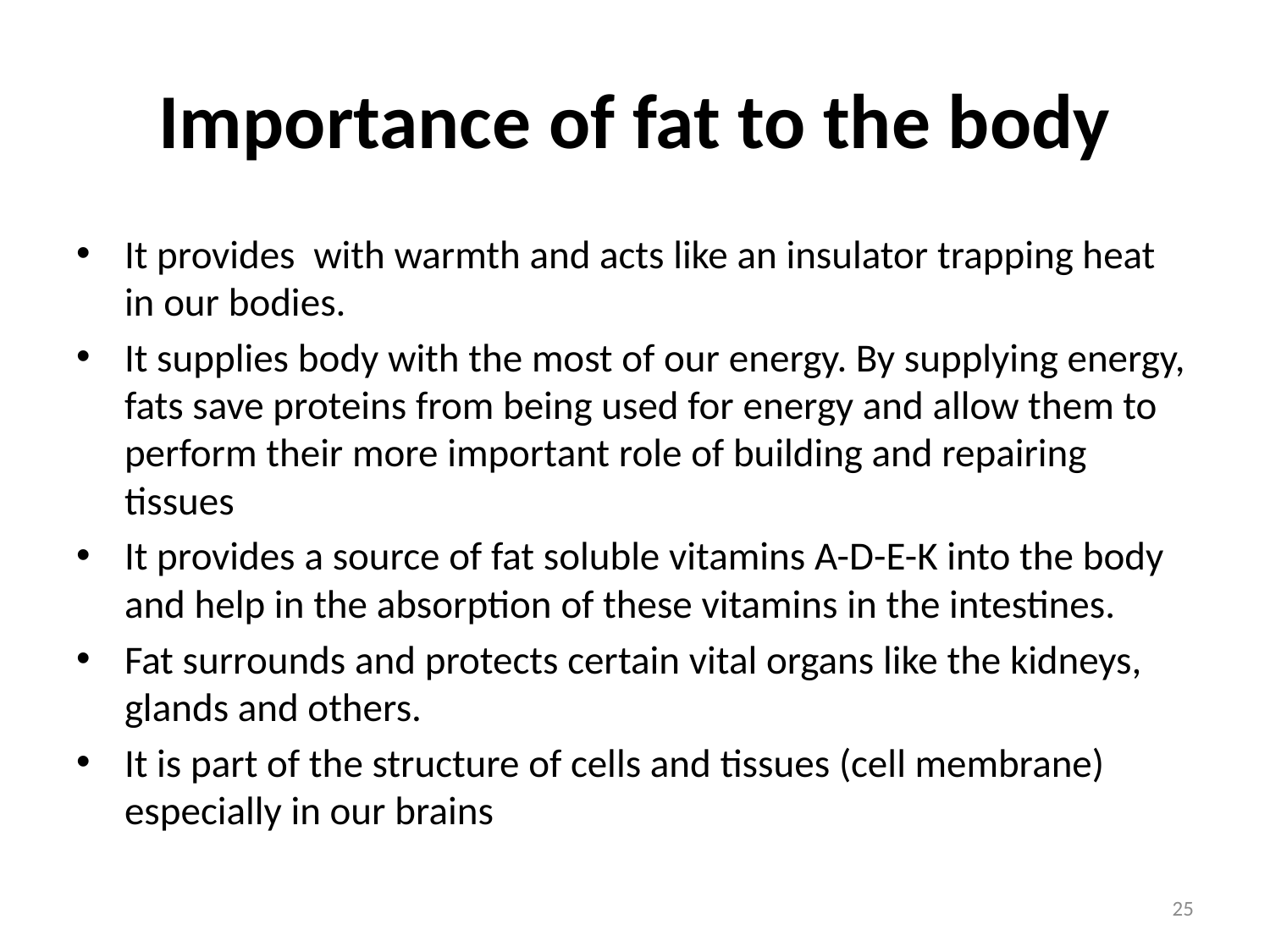

# Importance of fat to the body
It provides  with warmth and acts like an insulator trapping heat in our bodies.
It supplies body with the most of our energy. By supplying energy, fats save proteins from being used for energy and allow them to perform their more important role of building and repairing tissues
It provides a source of fat soluble vitamins A-D-E-K into the body and help in the absorption of these vitamins in the intestines.
Fat surrounds and protects certain vital organs like the kidneys, glands and others.
It is part of the structure of cells and tissues (cell membrane) especially in our brains

25